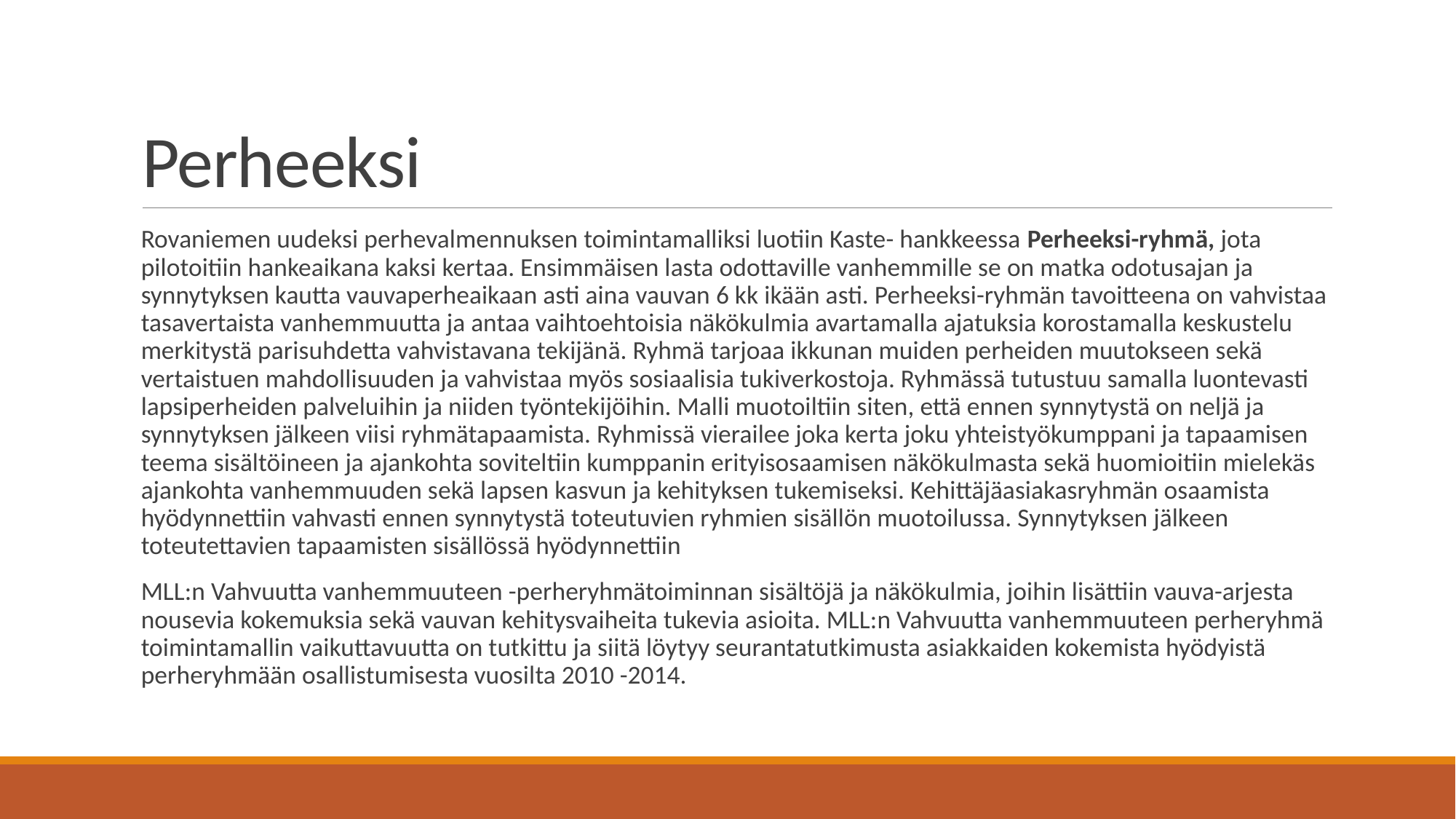

# Perheeksi
Rovaniemen uudeksi perhevalmennuksen toimintamalliksi luotiin Kaste- hankkeessa Perheeksi-ryhmä, jota pilotoitiin hankeaikana kaksi kertaa. Ensimmäisen lasta odottaville vanhemmille se on matka odotusajan ja synnytyksen kautta vauvaperheaikaan asti aina vauvan 6 kk ikään asti. Perheeksi-ryhmän tavoitteena on vahvistaa tasavertaista vanhemmuutta ja antaa vaihtoehtoisia näkökulmia avartamalla ajatuksia korostamalla keskustelu merkitystä parisuhdetta vahvistavana tekijänä. Ryhmä tarjoaa ikkunan muiden perheiden muutokseen sekä vertaistuen mahdollisuuden ja vahvistaa myös sosiaalisia tukiverkostoja. Ryhmässä tutustuu samalla luontevasti lapsiperheiden palveluihin ja niiden työntekijöihin. Malli muotoiltiin siten, että ennen synnytystä on neljä ja synnytyksen jälkeen viisi ryhmätapaamista. Ryhmissä vierailee joka kerta joku yhteistyökumppani ja tapaamisen teema sisältöineen ja ajankohta soviteltiin kumppanin erityisosaamisen näkökulmasta sekä huomioitiin mielekäs ajankohta vanhemmuuden sekä lapsen kasvun ja kehityksen tukemiseksi. Kehittäjäasiakasryhmän osaamista hyödynnettiin vahvasti ennen synnytystä toteutuvien ryhmien sisällön muotoilussa. Synnytyksen jälkeen toteutettavien tapaamisten sisällössä hyödynnettiin
MLL:n Vahvuutta vanhemmuuteen -perheryhmätoiminnan sisältöjä ja näkökulmia, joihin lisättiin vauva-arjesta nousevia kokemuksia sekä vauvan kehitysvaiheita tukevia asioita. MLL:n Vahvuutta vanhemmuuteen perheryhmä toimintamallin vaikuttavuutta on tutkittu ja siitä löytyy seurantatutkimusta asiakkaiden kokemista hyödyistä perheryhmään osallistumisesta vuosilta 2010 -2014.